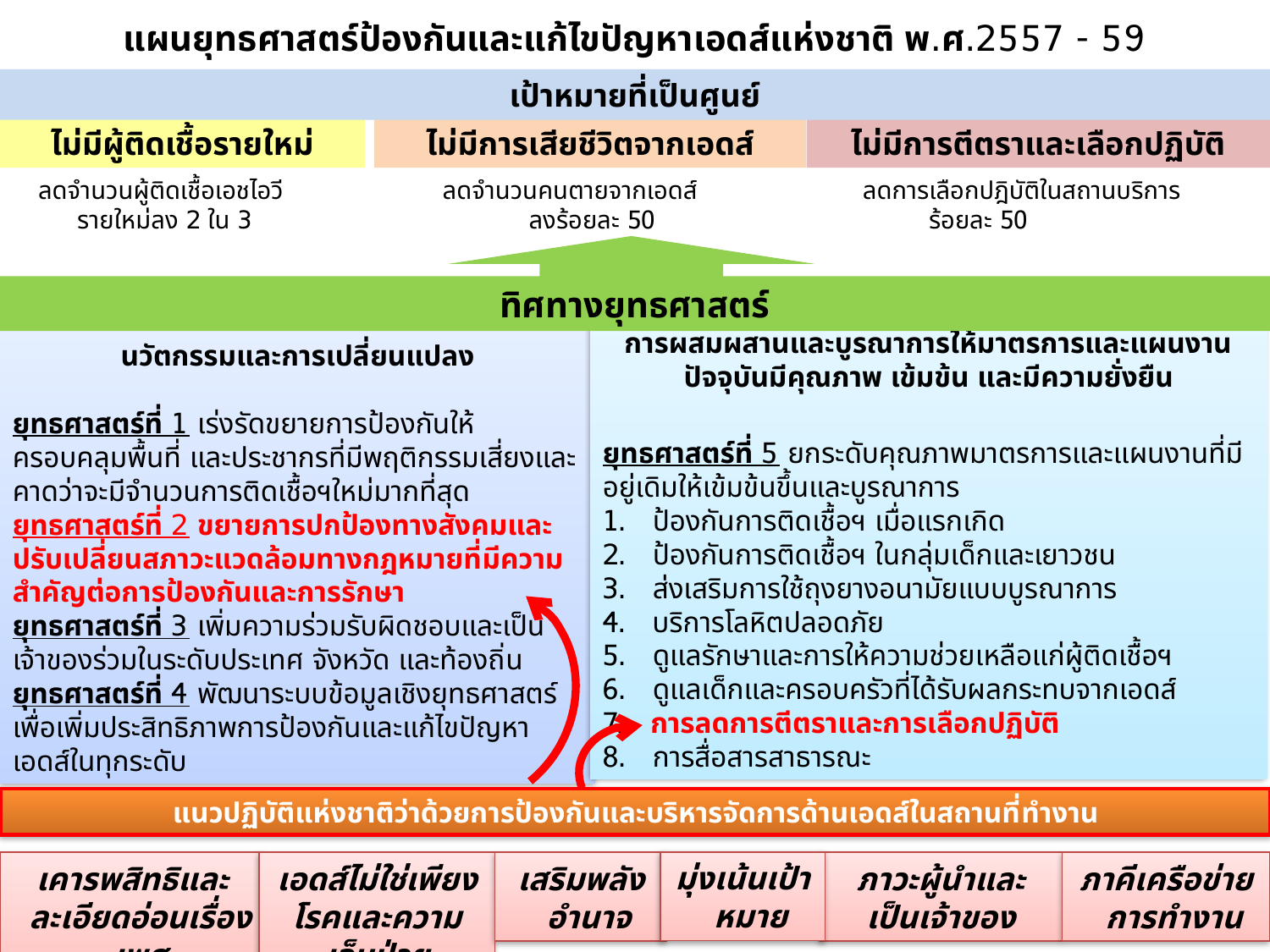

แผนยุทธศาสตร์ป้องกันและแก้ไขปัญหาเอดส์แห่งชาติ พ.ศ.2557 - 59
เป้าหมายที่เป็นศูนย์
ไม่มีผู้ติดเชื้อรายใหม่
ไม่มีการเสียชีวิตจากเอดส์
ไม่มีการตีตราและเลือกปฏิบัติ
  ลดจำนวนผู้ติดเชื้อเอชไอวี	     ลดจำนวนคนตายจากเอดส์	          ลดการเลือกปฎิบัติในสถานบริการ
       รายใหม่ลง 2 ใน 3            	                ลงร้อยละ 50                                   ร้อยละ 50

ทิศทางยุทธศาสตร์
การผสมผสานและบูรณาการให้มาตรการและแผนงานปัจจุบันมีคุณภาพ เข้มข้น และมีความยั่งยืน

ยุทธศาสตร์ที่ 5 ยกระดับคุณภาพมาตรการและแผนงานที่มีอยู่เดิมให้เข้มข้นขึ้นและบูรณาการ
   ป้องกันการติดเชื้อฯ เมื่อแรกเกิด
   ป้องกันการติดเชื้อฯ ในกลุ่มเด็กและเยาวชน
   ส่งเสริมการใช้ถุงยางอนามัยแบบบูรณาการ
   บริการโลหิตปลอดภัย
   ดูแลรักษาและการให้ความช่วยเหลือแก่ผู้ติดเชื้อฯ
   ดูแลเด็กและครอบครัวที่ได้รับผลกระทบจากเอดส์
   การลดการตีตราและการเลือกปฏิบัติ
   การสื่อสารสาธารณะ
นวัตกรรมและการเปลี่ยนแปลง

ยุทธศาสตร์ที่ 1 เร่งรัดขยายการป้องกันให้ครอบคลุมพื้นที่ และประชากรที่มีพฤติกรรมเสี่ยงและคาดว่าจะมีจำนวนการติดเชื้อฯใหม่มากที่สุด
ยุทธศาสตร์ที่ 2 ขยายการปกป้องทางสังคมและปรับเปลี่ยนสภาวะแวดล้อมทางกฎหมายที่มีความสำคัญต่อการป้องกันและการรักษา
ยุทธศาสตร์ที่ 3 เพิ่มความร่วมรับผิดชอบและเป็นเจ้าของร่วมในระดับประเทศ จังหวัด และท้องถิ่น
ยุทธศาสตร์ที่ 4 พัฒนาระบบข้อมูลเชิงยุทธศาสตร์เพื่อเพิ่มประสิทธิภาพการป้องกันและแก้ไขปัญหาเอดส์ในทุกระดับ

แนวปฏิบัติแห่งชาติว่าด้วยการป้องกันและบริหารจัดการด้านเอดส์ในสถานที่ทำงาน
มุ่งเน้นเป้าหมาย
เคารพสิทธิและละเอียดอ่อนเรื่องเพศ
เอดส์ไม่ใช่เพียงโรคและความเจ็บป่วย
เสริมพลังอำนาจ
ภาวะผู้นำและเป็นเจ้าของ
ภาคีเครือข่ายการทำงาน